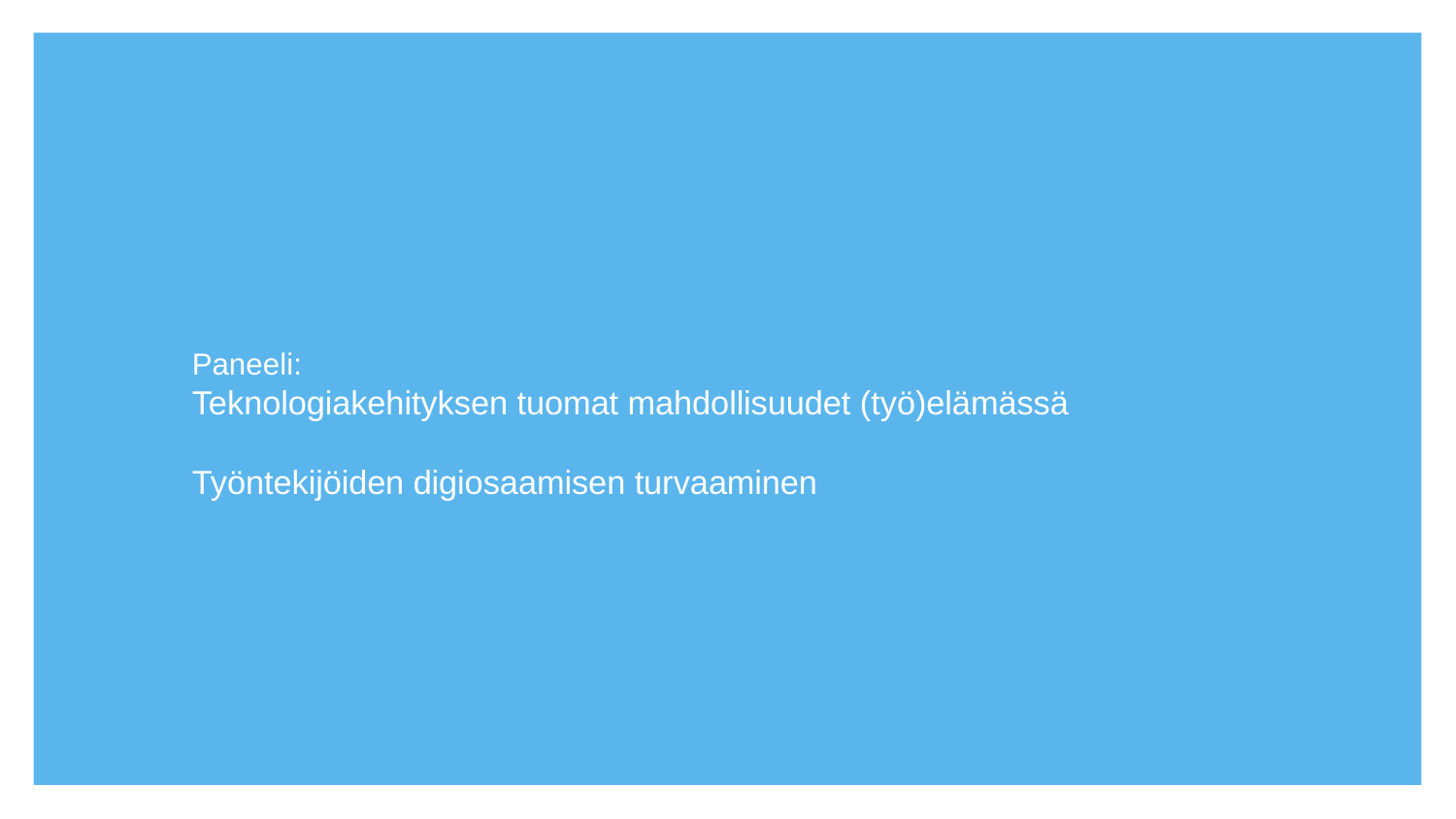

# Paneeli: Teknologiakehityksen tuomat mahdollisuudet (työ)elämässä Työntekijöiden digiosaamisen turvaaminen